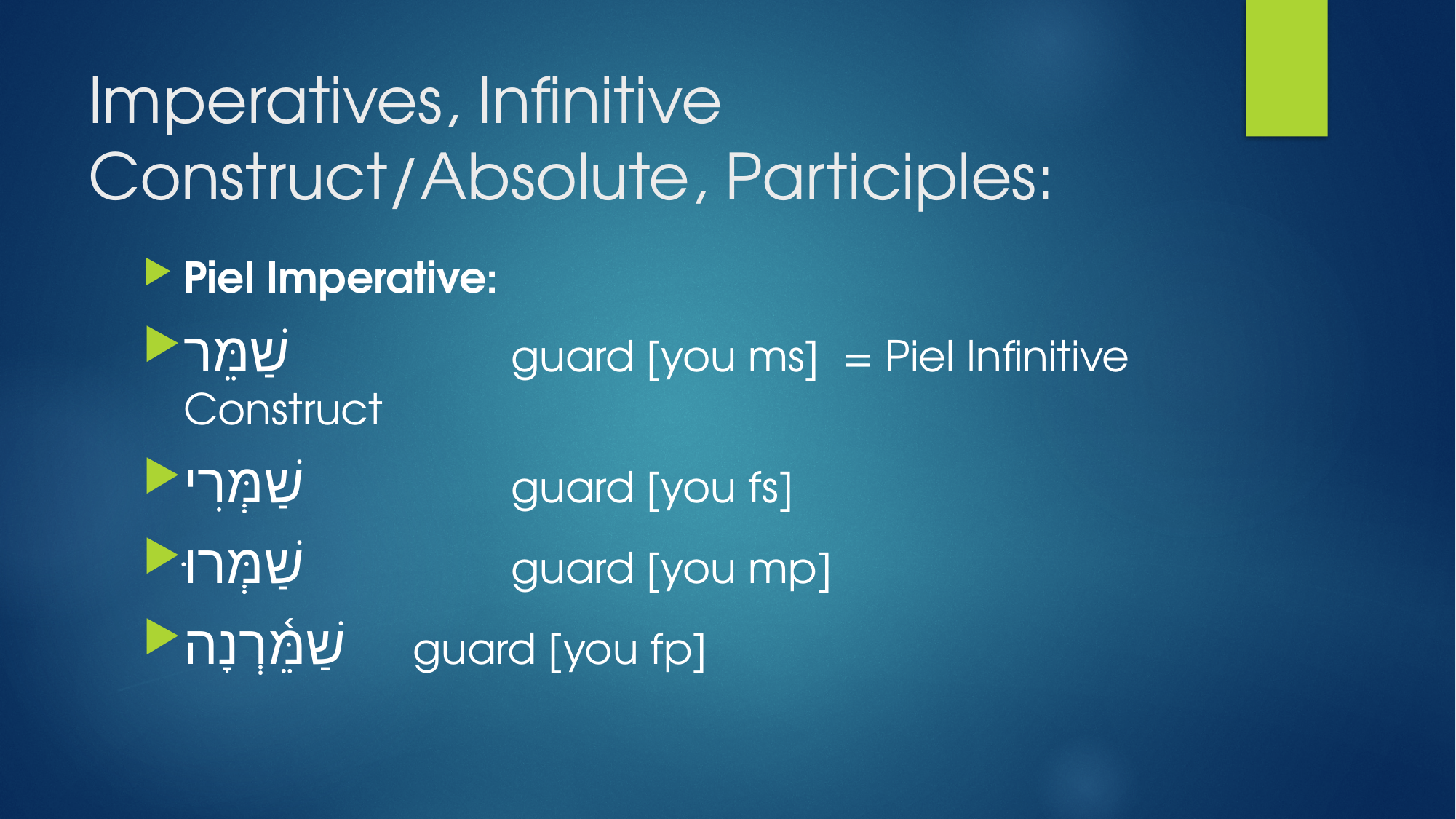

# Imperatives, Infinitive Construct/Absolute, Participles:
Piel Imperative:
שַׁמֵּר 	 	guard [you ms]  = Piel Infinitive Construct
שַׁמְּרִי 	 	guard [you fs]
שַׁמְּרוּ 	 	guard [you mp]
שַׁמֵּ֫רְנָה 	 guard [you fp]